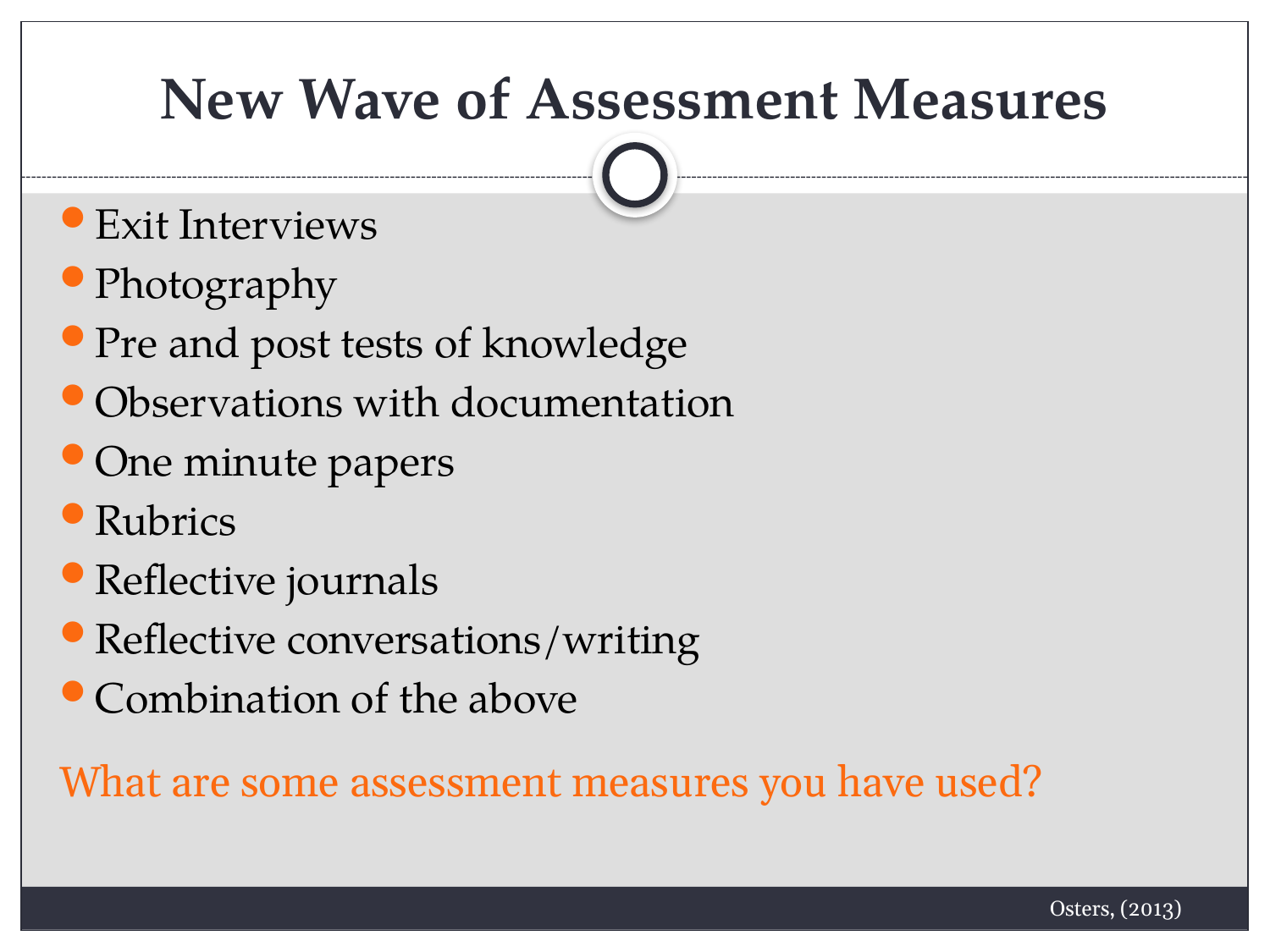

# New Wave of Assessment Measures
Exit Interviews
Photography
Pre and post tests of knowledge
Observations with documentation
One minute papers
Rubrics
Reflective journals
Reflective conversations/writing
Combination of the above

What are some assessment measures you have used?

Osters, (2013)